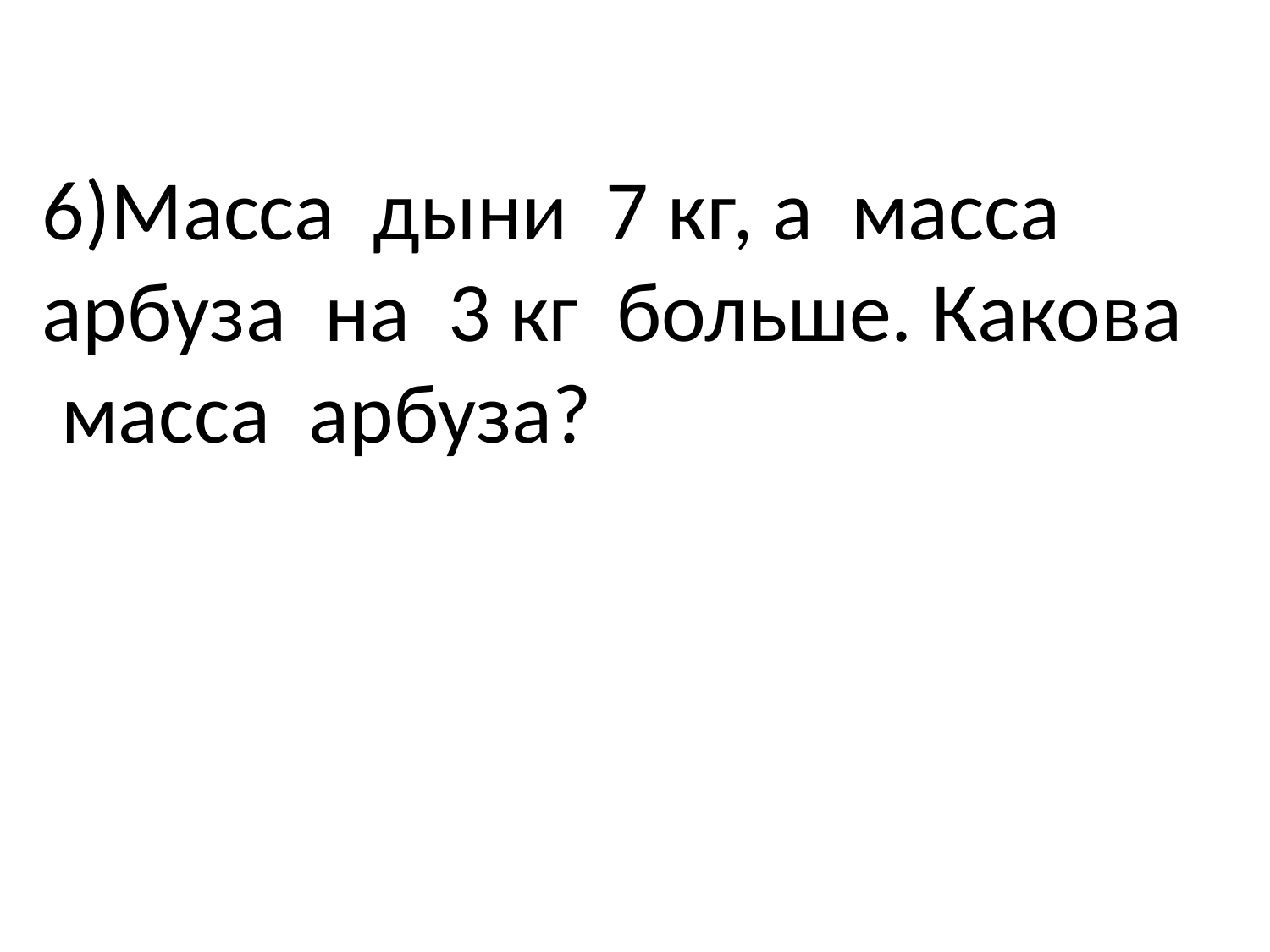

6)Масса  дыни  7 кг, а  масса  арбуза  на  3 кг  больше. Какова  масса  арбуза?